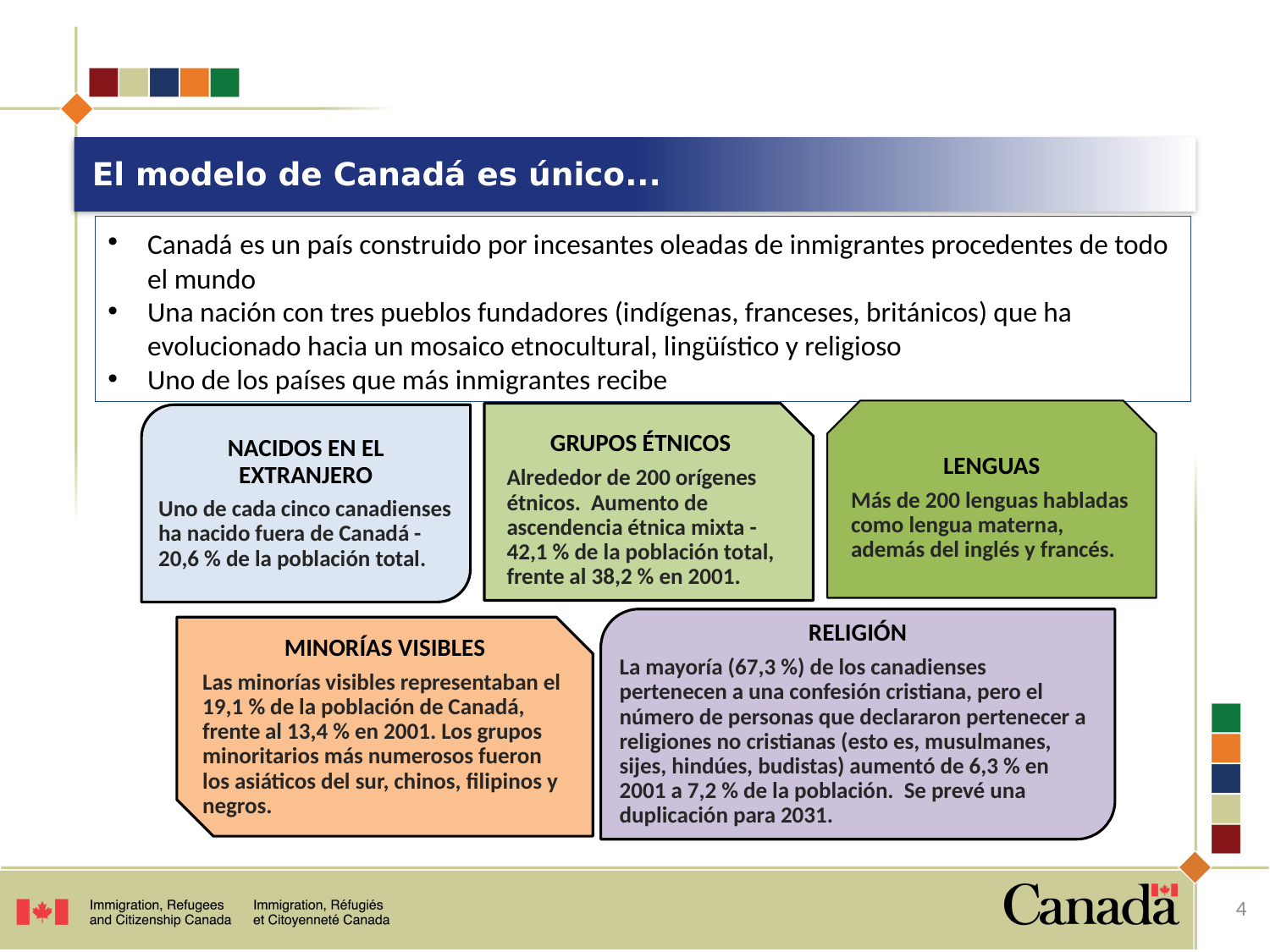

# El modelo de Canadá es único...
Canadá es un país construido por incesantes oleadas de inmigrantes procedentes de todo el mundo
Una nación con tres pueblos fundadores (indígenas, franceses, británicos) que ha evolucionado hacia un mosaico etnocultural, lingüístico y religioso
Uno de los países que más inmigrantes recibe
NACIDOS EN EL EXTRANJERO
Uno de cada cinco canadienses ha nacido fuera de Canadá - 20,6 % de la población total.
GRUPOS ÉTNICOS
Alrededor de 200 orígenes étnicos.  Aumento de ascendencia étnica mixta - 42,1 % de la población total, frente al 38,2 % en 2001.
LENGUAS
Más de 200 lenguas habladas como lengua materna, además del inglés y francés.
MINORÍAS VISIBLES
Las minorías visibles representaban el 19,1 % de la población de Canadá, frente al 13,4 % en 2001. Los grupos minoritarios más numerosos fueron los asiáticos del sur, chinos, filipinos y negros.
RELIGIÓN
La mayoría (67,3 %) de los canadienses pertenecen a una confesión cristiana, pero el número de personas que declararon pertenecer a religiones no cristianas (esto es, musulmanes, sijes, hindúes, budistas) aumentó de 6,3 % en 2001 a 7,2 % de la población.  Se prevé una duplicación para 2031.
4